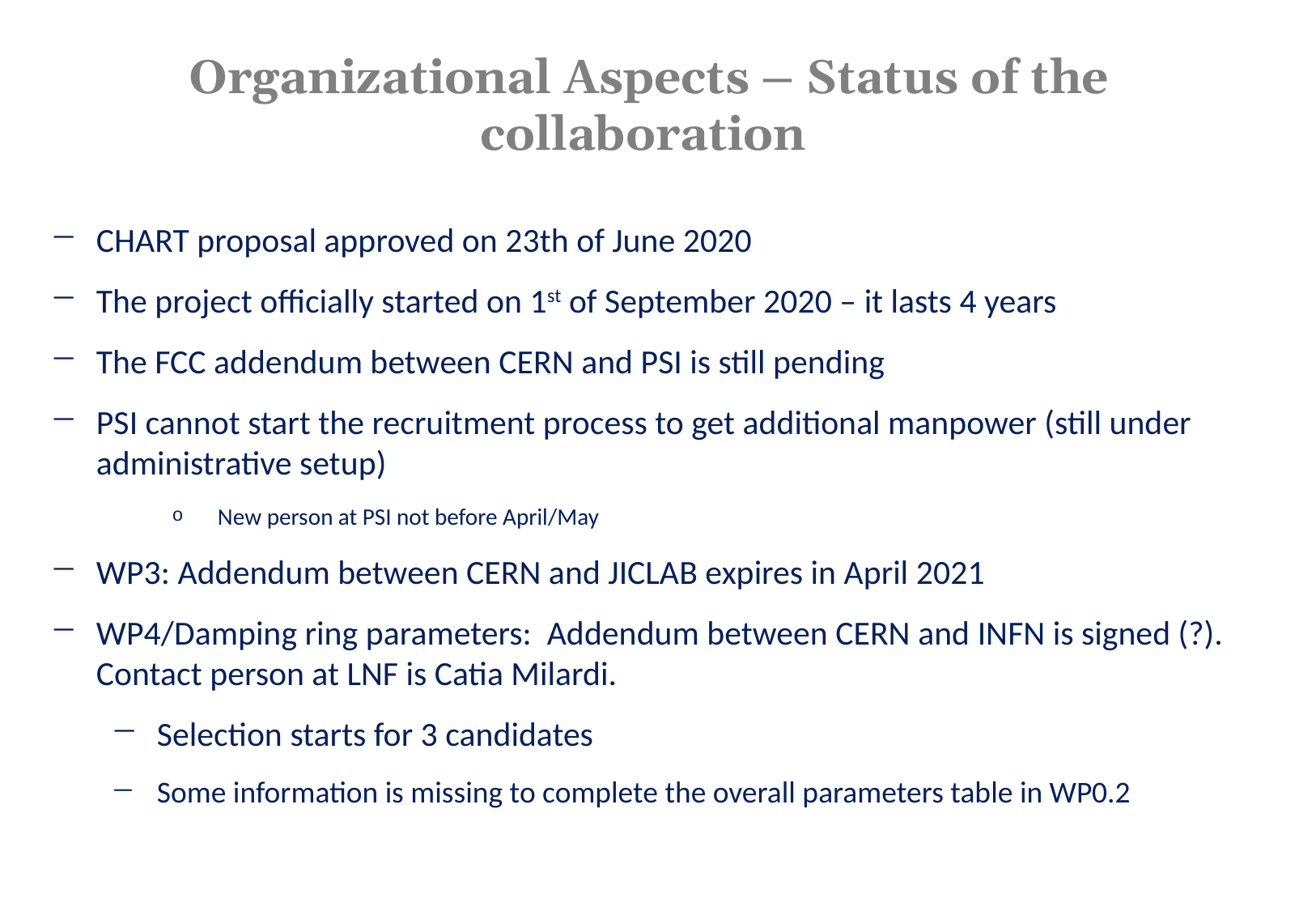

Organizational Aspects – Status of the collaboration
CHART proposal approved on 23th of June 2020
The project officially started on 1st of September 2020 – it lasts 4 years
The FCC addendum between CERN and PSI is still pending
PSI cannot start the recruitment process to get additional manpower (still under administrative setup)
New person at PSI not before April/May
WP3: Addendum between CERN and JICLAB expires in April 2021
WP4/Damping ring parameters:  Addendum between CERN and INFN is signed (?). Contact person at LNF is Catia Milardi.
Selection starts for 3 candidates
Some information is missing to complete the overall parameters table in WP0.2